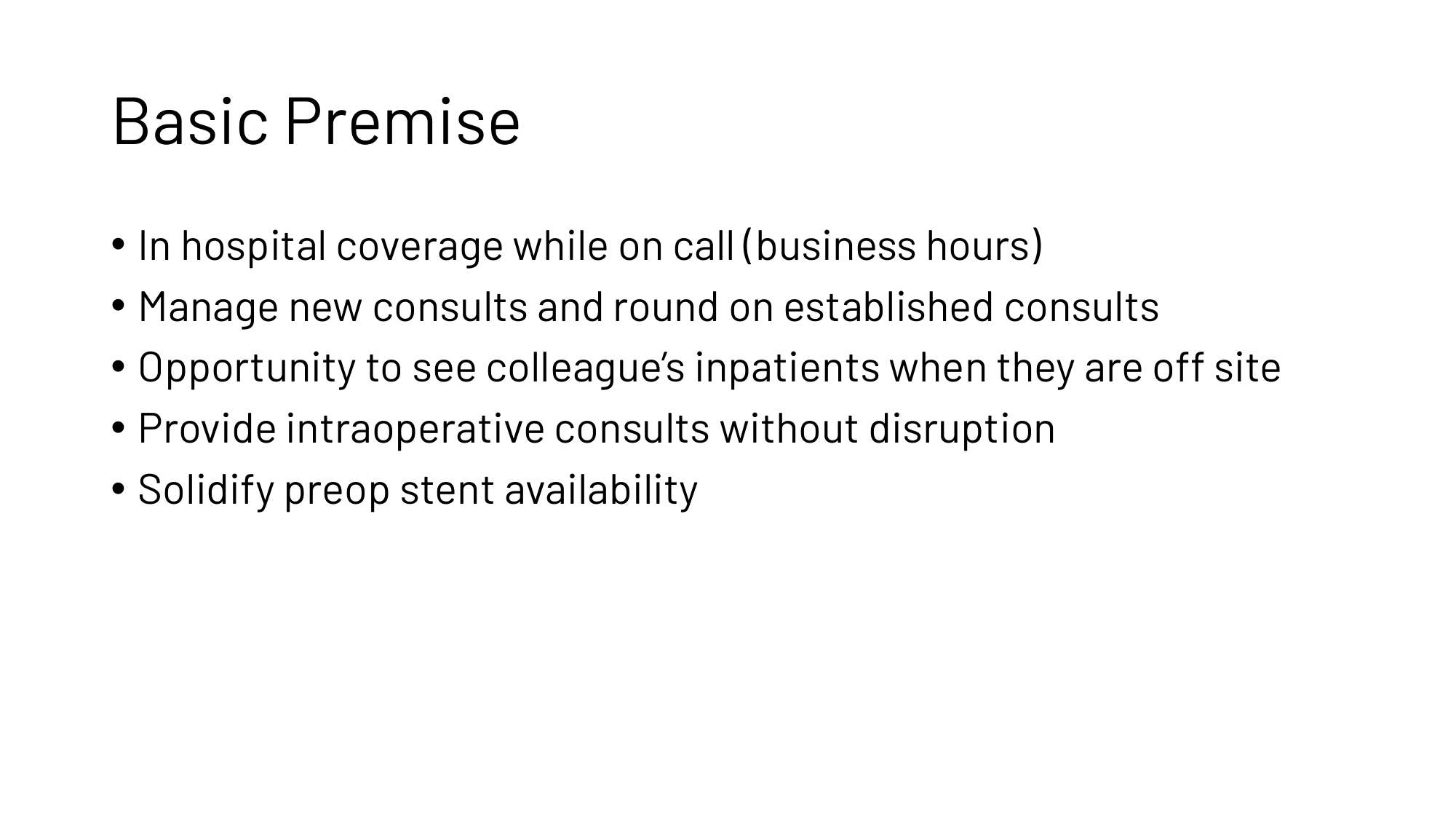

# Basic Premise
In hospital coverage while on call (business hours)
Manage new consults and round on established consults
Opportunity to see colleague’s inpatients when they are off site
Provide intraoperative consults without disruption
Solidify preop stent availability